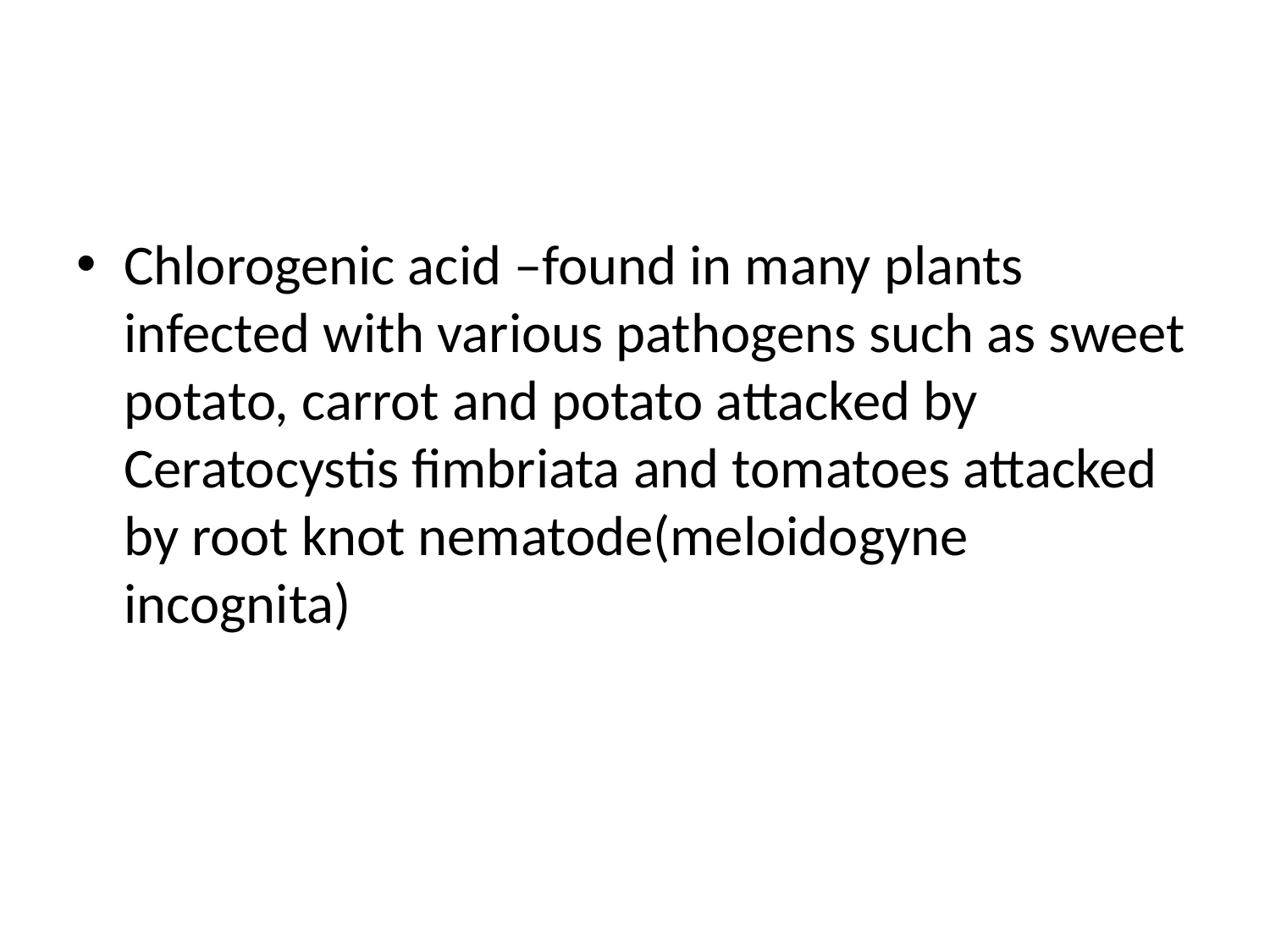

#
Chlorogenic acid –found in many plants infected with various pathogens such as sweet potato, carrot and potato attacked by Ceratocystis fimbriata and tomatoes attacked by root knot nematode(meloidogyne incognita)